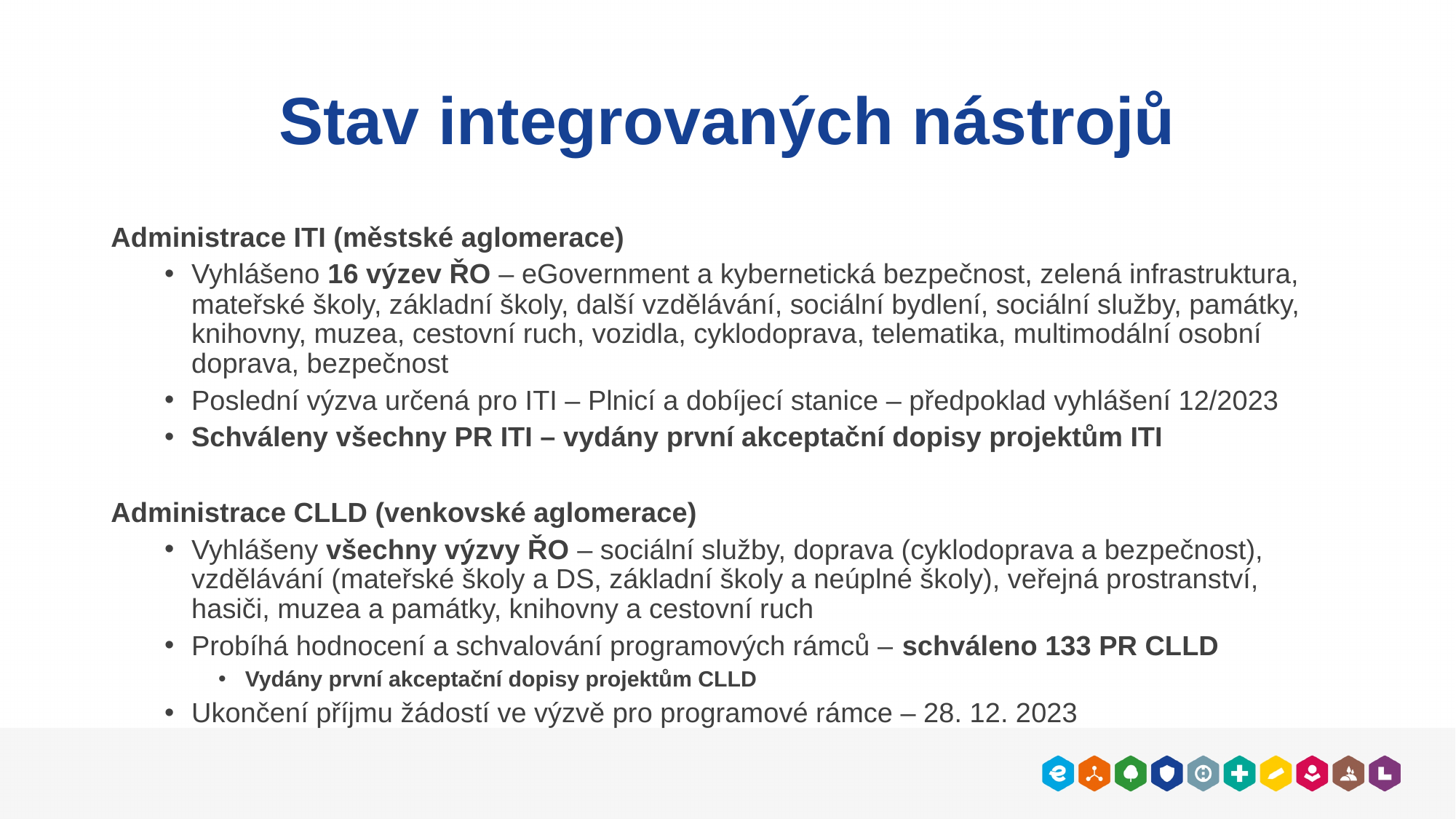

# Stav integrovaných nástrojů
Administrace ITI (městské aglomerace)
Vyhlášeno 16 výzev ŘO – eGovernment a kybernetická bezpečnost, zelená infrastruktura, mateřské školy, základní školy, další vzdělávání, sociální bydlení, sociální služby, památky, knihovny, muzea, cestovní ruch, vozidla, cyklodoprava, telematika, multimodální osobní doprava, bezpečnost
Poslední výzva určená pro ITI – Plnicí a dobíjecí stanice – předpoklad vyhlášení 12/2023
Schváleny všechny PR ITI – vydány první akceptační dopisy projektům ITI

Administrace CLLD (venkovské aglomerace)
Vyhlášeny všechny výzvy ŘO – sociální služby, doprava (cyklodoprava a bezpečnost), vzdělávání (mateřské školy a DS, základní školy a neúplné školy), veřejná prostranství, hasiči, muzea a památky, knihovny a cestovní ruch
Probíhá hodnocení a schvalování programových rámců – schváleno 133 PR CLLD
Vydány první akceptační dopisy projektům CLLD
Ukončení příjmu žádostí ve výzvě pro programové rámce – 28. 12. 2023